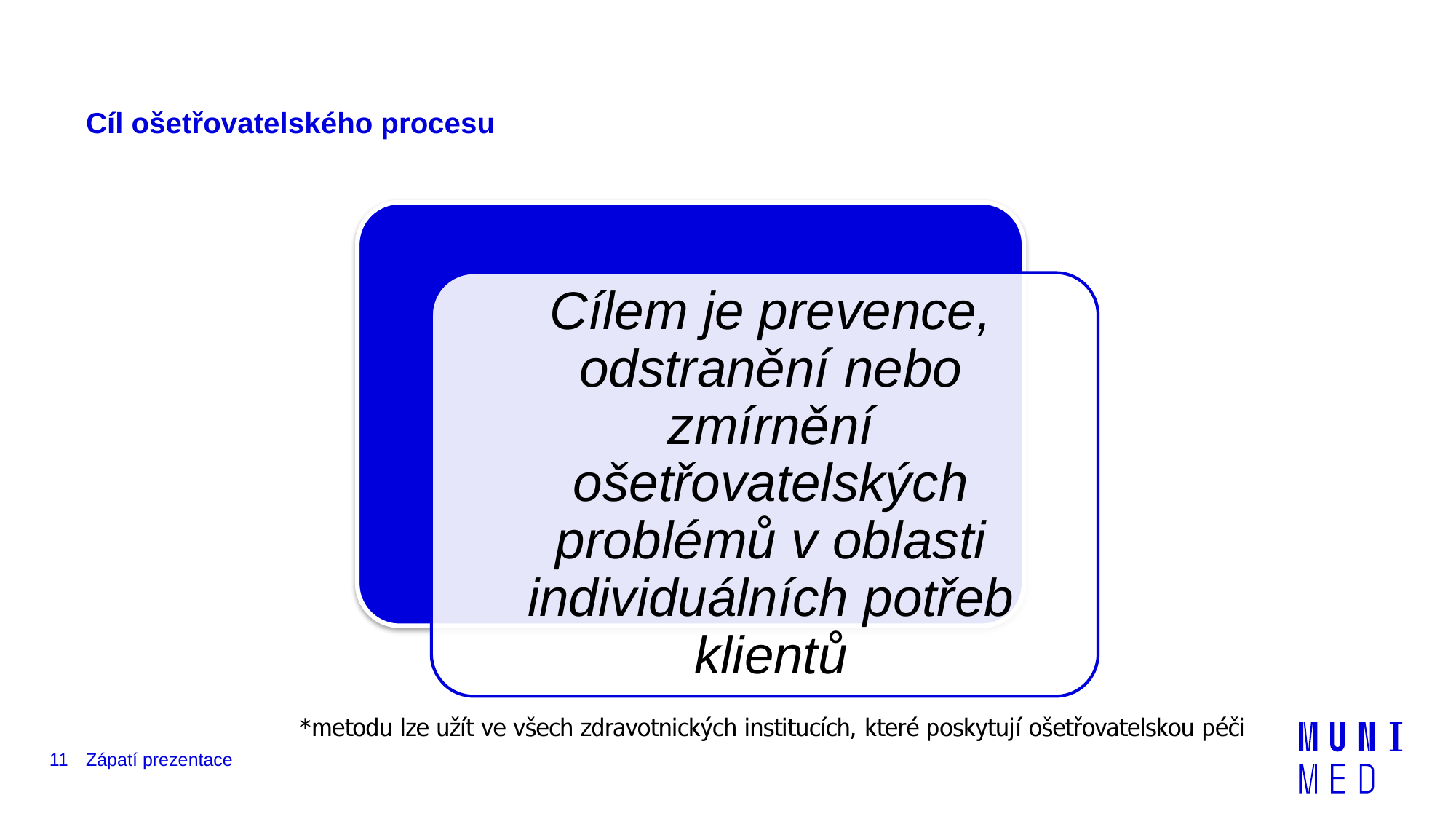

# Cíl ošetřovatelského procesu

Cílem je prevence, odstranění nebo zmírnění ošetřovatelských problémů v oblasti individuálních potřeb klientů
*metodu lze užít ve všech zdravotnických institucích, které poskytují ošetřovatelskou péči
11
Zápatí prezentace